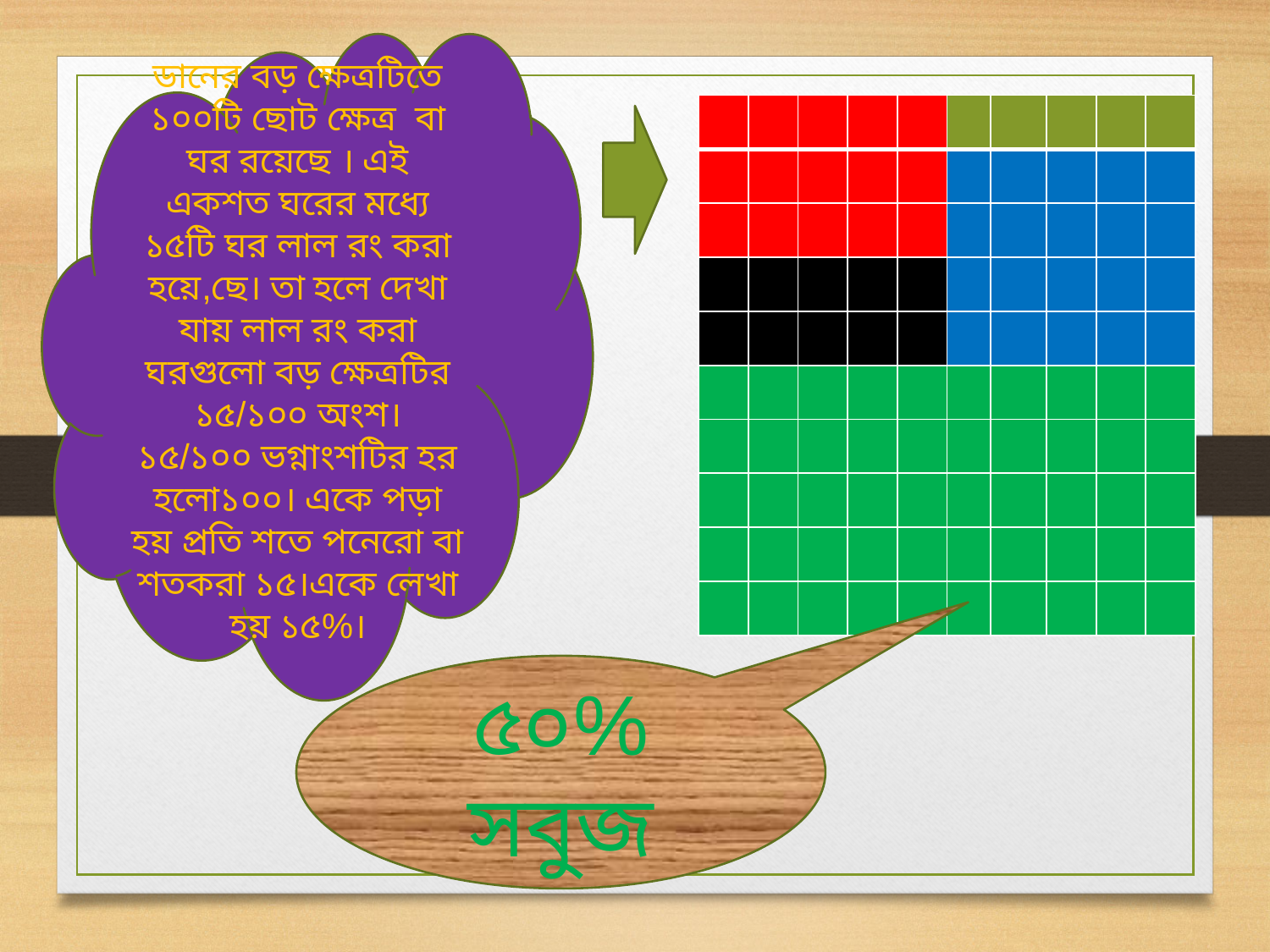

ডানের বড় ক্ষেত্রটিতে ১০০টি ছোট ক্ষেত্র  বা ঘর রয়েছে । এই একশত ঘরের মধ্যে ১৫টি ঘর লাল রং করা হয়ে,ছে। তা হলে দেখা যায় লাল রং করা ঘরগুলো বড় ক্ষেত্রটির ১৫/১০০ অংশ।
১৫/১০০ ভগ্নাংশটির হর হলো১০০। একে পড়া হয় প্রতি শতে পনেরো বা শতকরা ১৫।একে লেখা হয় ১৫%।
|  |  |  |  |  |  |  |  |  |  |
| --- | --- | --- | --- | --- | --- | --- | --- | --- | --- |
|  |  |  |  |  |  |  |  |  |  |
|  |  |  |  |  |  |  |  |  |  |
|  |  |  |  |  |  |  |  |  |  |
|  |  |  |  |  |  |  |  |  |  |
|  |  |  |  |  |  |  |  |  |  |
|  |  |  |  |  |  |  |  |  |  |
|  |  |  |  |  |  |  |  |  |  |
|  |  |  |  |  |  |  |  |  |  |
|  |  |  |  |  |  |  |  |  |  |

৫০% সবুজ